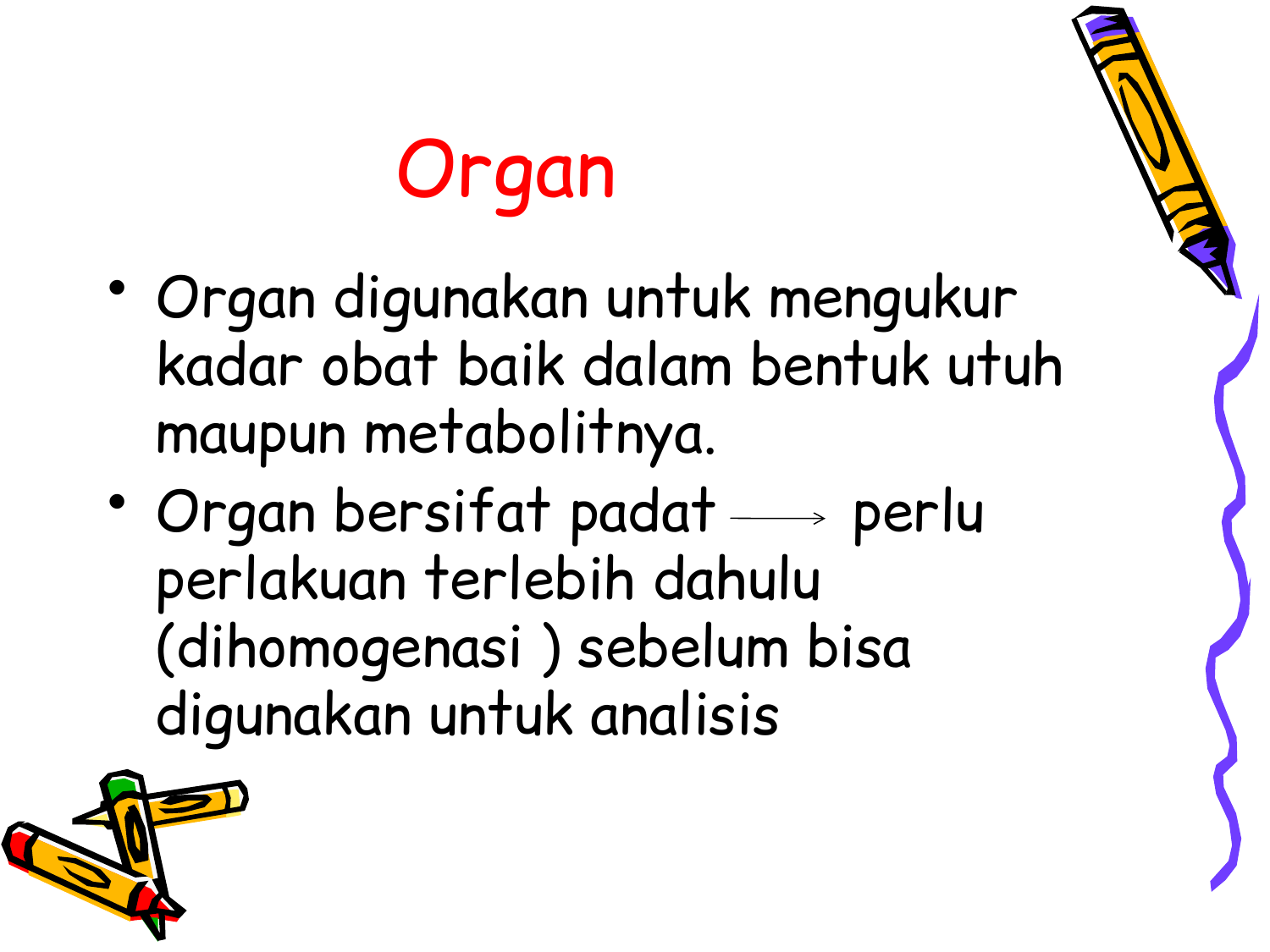

# Organ
Organ digunakan untuk mengukur kadar obat baik dalam bentuk utuh maupun metabolitnya.
Organ bersifat padat        perlu perlakuan terlebih dahulu (dihomogenasi ) sebelum bisa digunakan untuk analisis